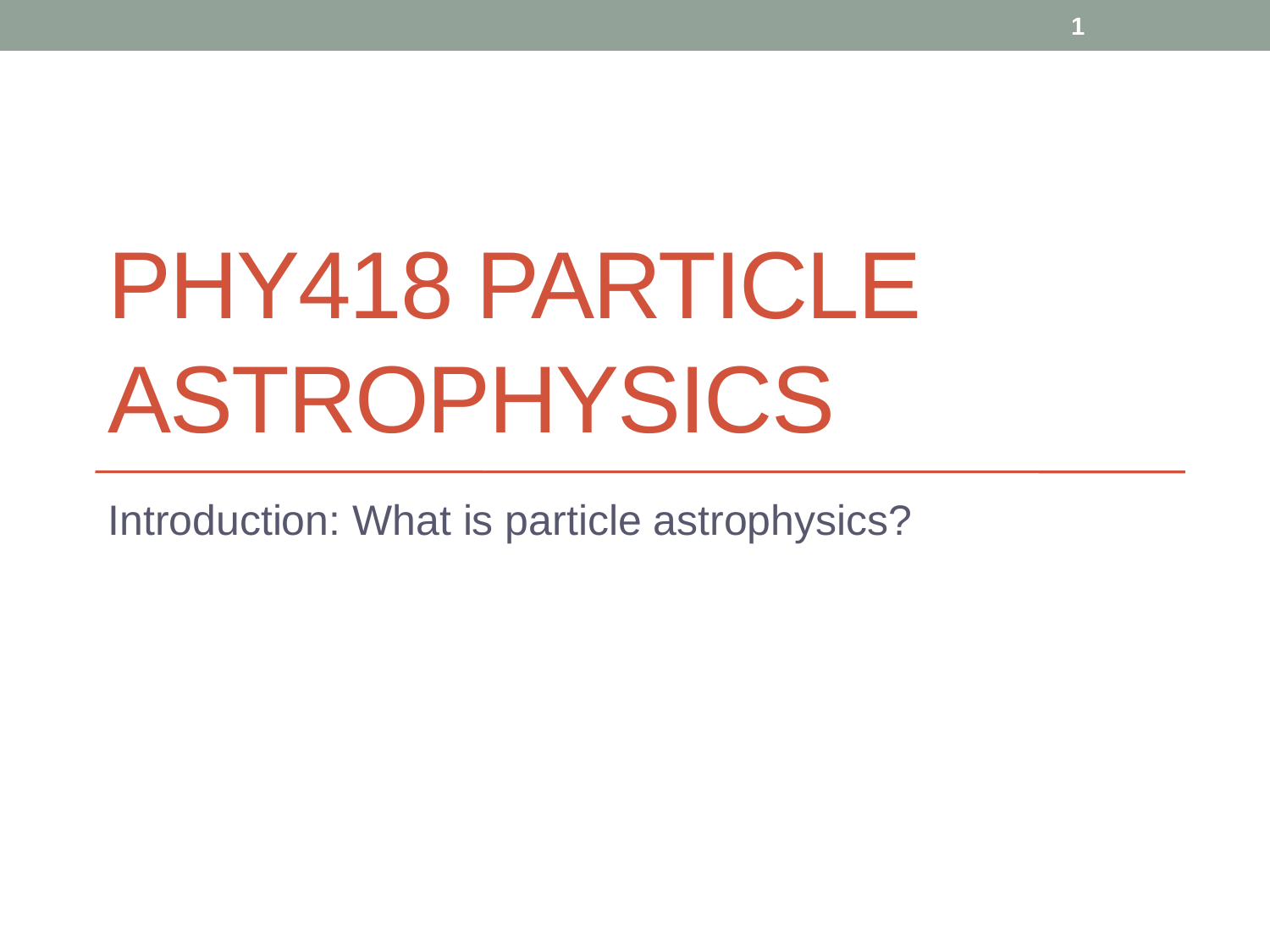

1
# PHY418 Particle Astrophysics
Introduction: What is particle astrophysics?